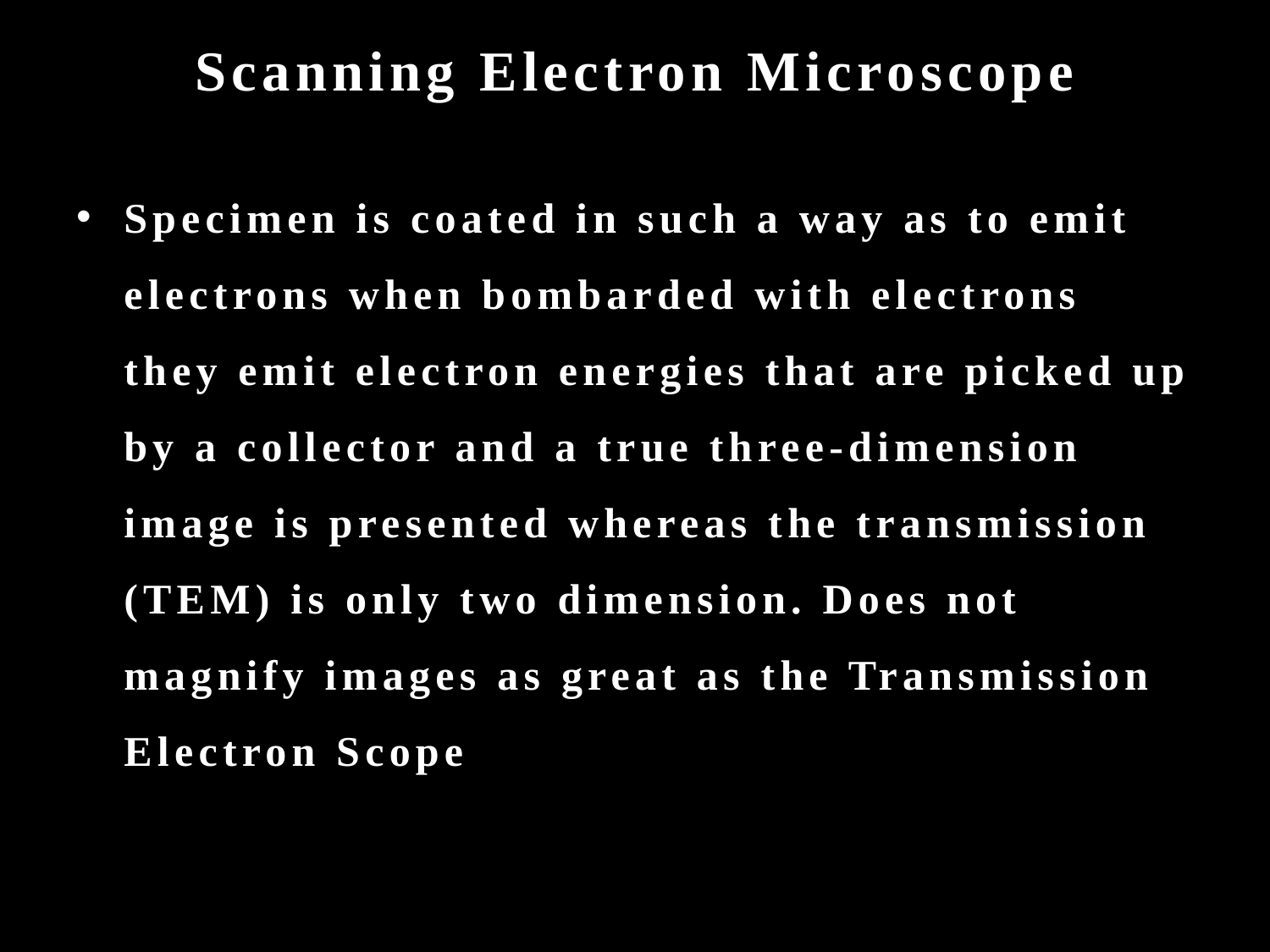

# Scanning Electron Microscope
Specimen is coated in such a way as to emit electrons when bombarded with electrons they emit electron energies that are picked up by a collector and a true three-dimension image is presented whereas the transmission (TEM) is only two dimension. Does not magnify images as great as the Transmission Electron Scope